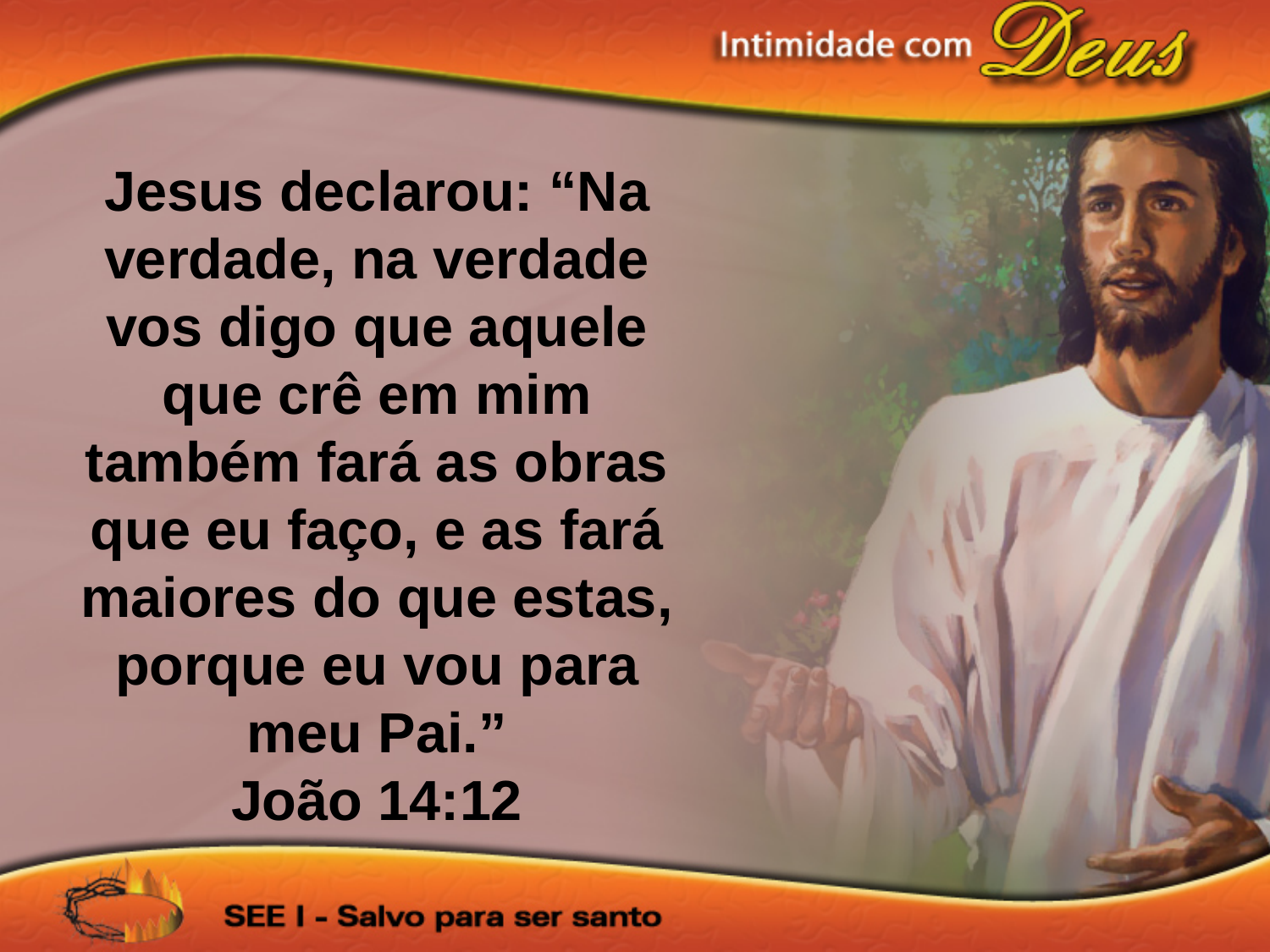

Jesus declarou: “Na verdade, na verdade vos digo que aquele que crê em mim também fará as obras que eu faço, e as fará maiores do que estas, porque eu vou para meu Pai.”
João 14:12